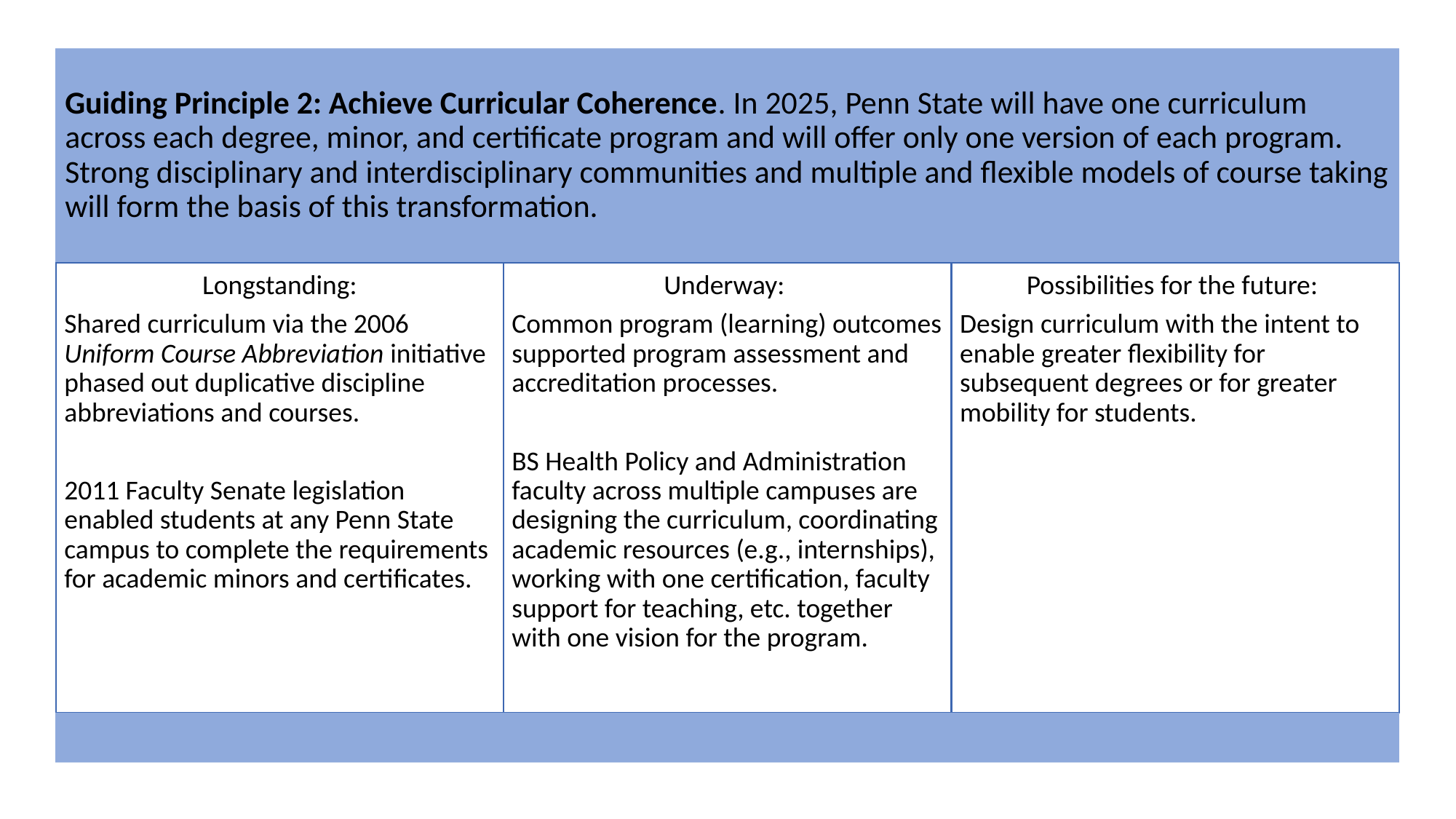

Guiding Principle 2: Achieve Curricular Coherence. In 2025, Penn State will have one curriculum across each degree, minor, and certificate program and will offer only one version of each program. Strong disciplinary and interdisciplinary communities and multiple and flexible models of course taking will form the basis of this transformation.
Longstanding:
Shared curriculum via the 2006 Uniform Course Abbreviation initiative phased out duplicative discipline abbreviations and courses.

2011 Faculty Senate legislation enabled students at any Penn State campus to complete the requirements for academic minors and certificates.
Underway:
Common program (learning) outcomes supported program assessment and accreditation processes.

BS Health Policy and Administration faculty across multiple campuses are designing the curriculum, coordinating academic resources (e.g., internships), working with one certification, faculty support for teaching, etc. together with one vision for the program.

Possibilities for the future:
Design curriculum with the intent to enable greater flexibility for subsequent degrees or for greater mobility for students.